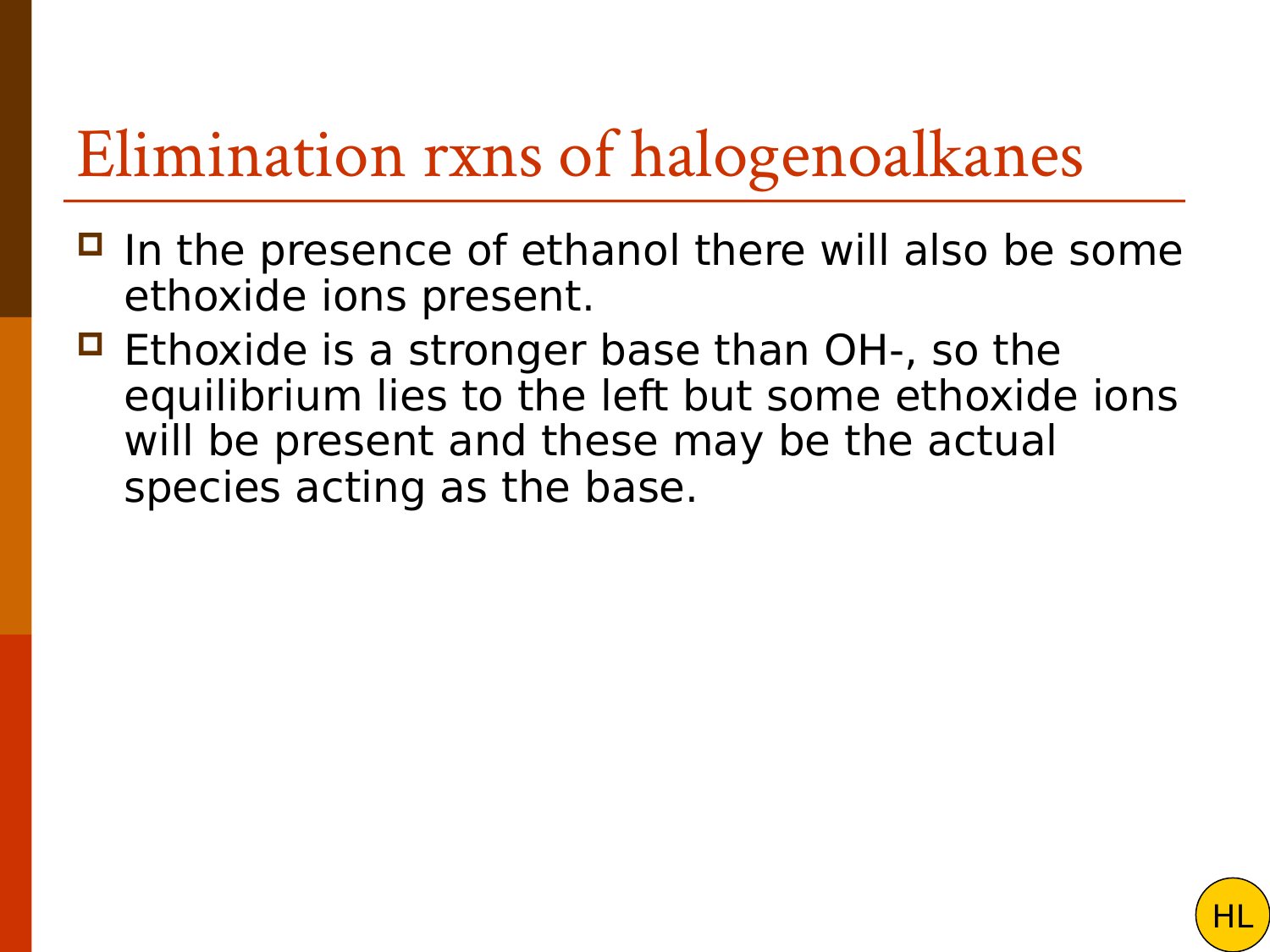

# Elimination rxns of halogenoalkanes
In the presence of ethanol there will also be some ethoxide ions present.
Ethoxide is a stronger base than OH-, so the equilibrium lies to the left but some ethoxide ions will be present and these may be the actual species acting as the base.

HL